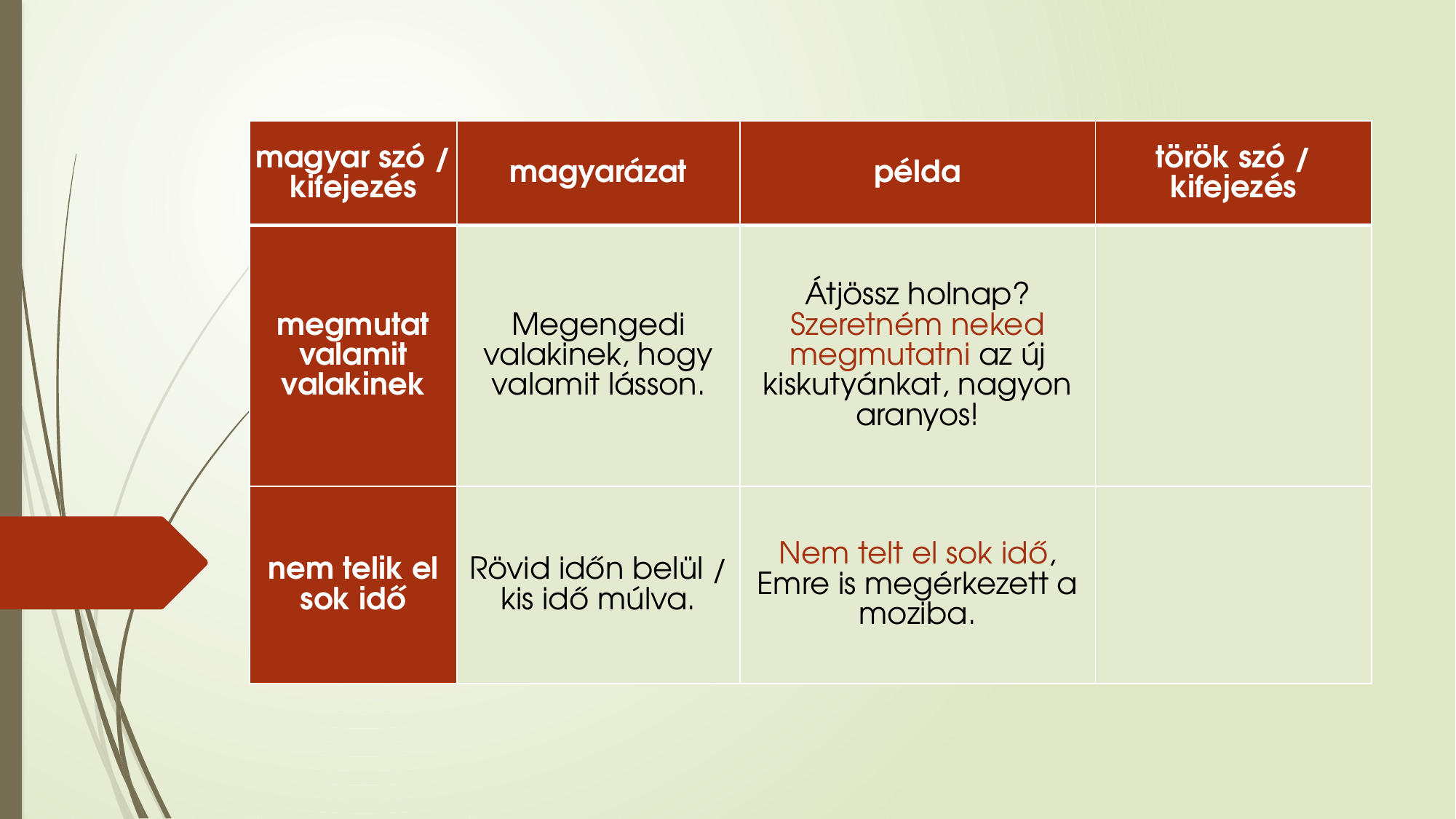

| magyar szó / kifejezés | magyarázat | példa | török szó / kifejezés |
| --- | --- | --- | --- |
| megmutat valamit valakinek | Megengedi valakinek, hogy valamit lásson. | Átjössz holnap? Szeretném neked megmutatni az új kiskutyánkat, nagyon aranyos! |  |
| nem telik el sok idő | Rövid időn belül / kis idő múlva. | Nem telt el sok idő, Emre is megérkezett a moziba. |  |